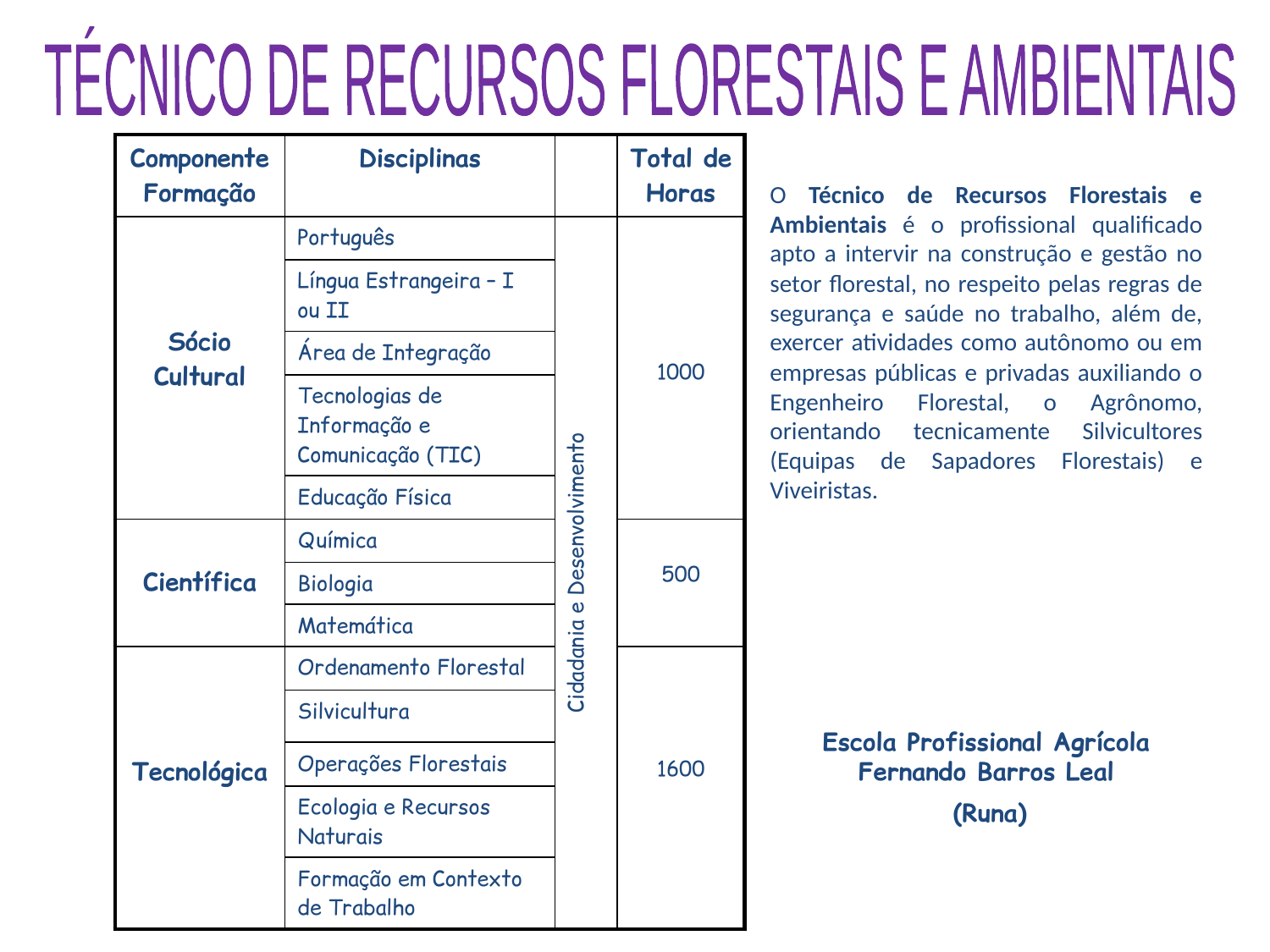

TÉCNICO DE RECURSOS FLORESTAIS E AMBIENTAIS
| Componente Formação | Disciplinas |  | Total de Horas |
| --- | --- | --- | --- |
| Sócio Cultural | Português | Cidadania e Desenvolvimento | 1000 |
|  | Língua Estrangeira – I ou II |  |  |
|  | Área de Integração |  |  |
|  | Tecnologias de Informação e Comunicação (TIC) |  |  |
|  | Educação Física |  |  |
| Científica | Química |  | 500 |
|  | Biologia |  |  |
|  | Matemática |  |  |
| Tecnológica | Ordenamento Florestal |  | 1600 |
|  | Silvicultura |  |  |
|  | Operações Florestais |  |  |
|  | Ecologia e Recursos Naturais |  |  |
|  | Formação em Contexto de Trabalho |  |  |

O Técnico de Recursos Florestais e Ambientais é o profissional qualificado apto a intervir na construção e gestão no setor florestal, no respeito pelas regras de segurança e saúde no trabalho, além de, exercer atividades como autônomo ou em empresas públicas e privadas auxiliando o Engenheiro Florestal, o Agrônomo, orientando tecnicamente Silvicultores (Equipas de Sapadores Florestais) e Viveiristas.

Escola Profissional Agrícola Fernando Barros Leal
 (Runa)